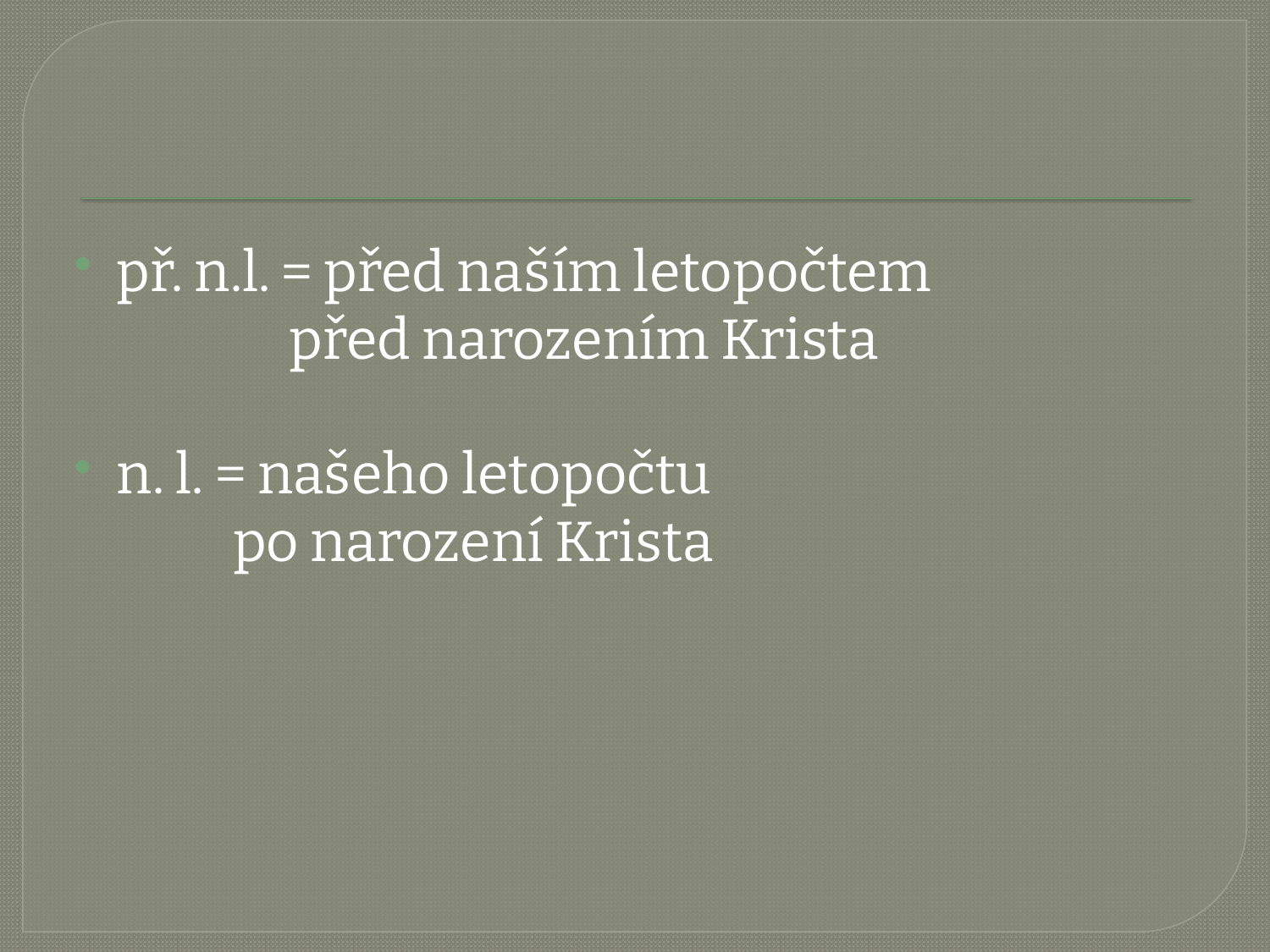

př. n.l. = před naším letopočtem
                   před narozením Krista

n. l. = našeho letopočtu
              po narození Krista